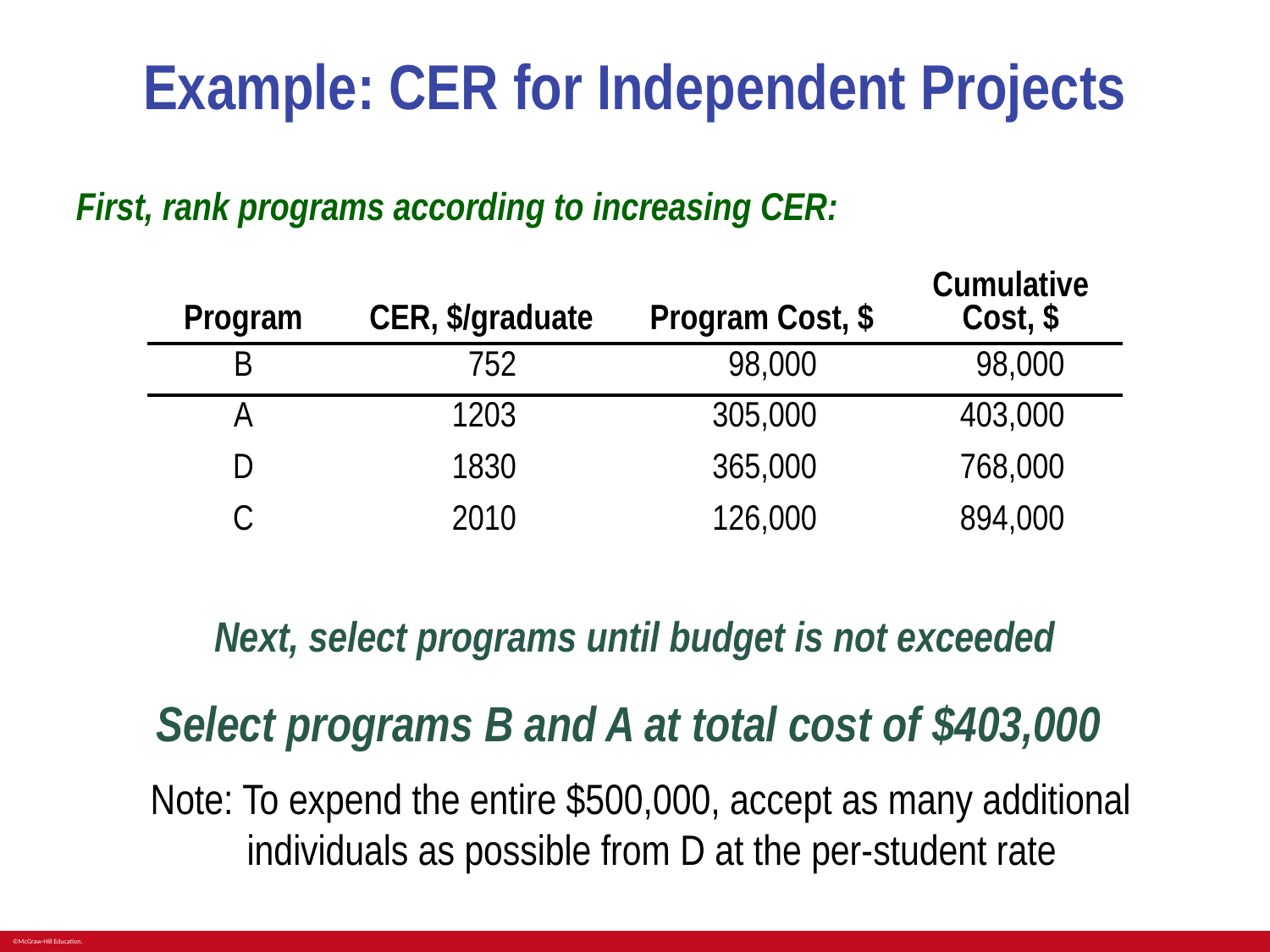

# Example: CER for Independent Projects
First, rank programs according to increasing CER:
| Program | CER, $/graduate | Program Cost, $ | Cumulative Cost, $ |
| --- | --- | --- | --- |
| B | 752 | 98,000 | 98,000 |
| A | 1203 | 305,000 | 403,000 |
| D | 1830 | 365,000 | 768,000 |
| C | 2010 | 126,000 | 894,000 |
Next, select programs until budget is not exceeded
Select programs B and A at total cost of $403,000
       Note: To expend the entire $500,000, accept as many additional
                 individuals as possible from D at the per-student rate